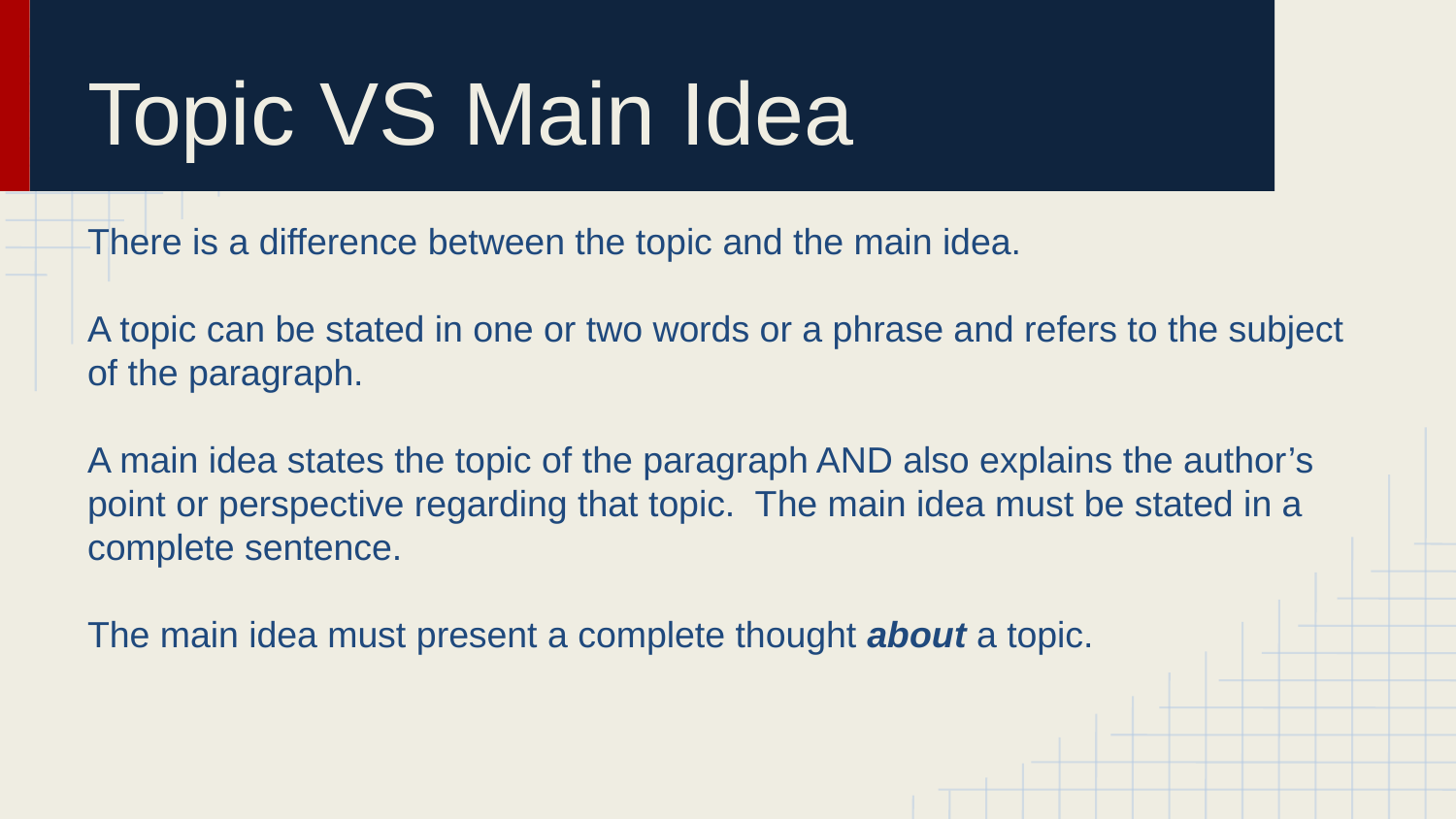

# Topic VS Main Idea
There is a difference between the topic and the main idea.

A topic can be stated in one or two words or a phrase and refers to the subject of the paragraph.

A main idea states the topic of the paragraph AND also explains the author’s point or perspective regarding that topic.  The main idea must be stated in a complete sentence.

The main idea must present a complete thought about a topic.